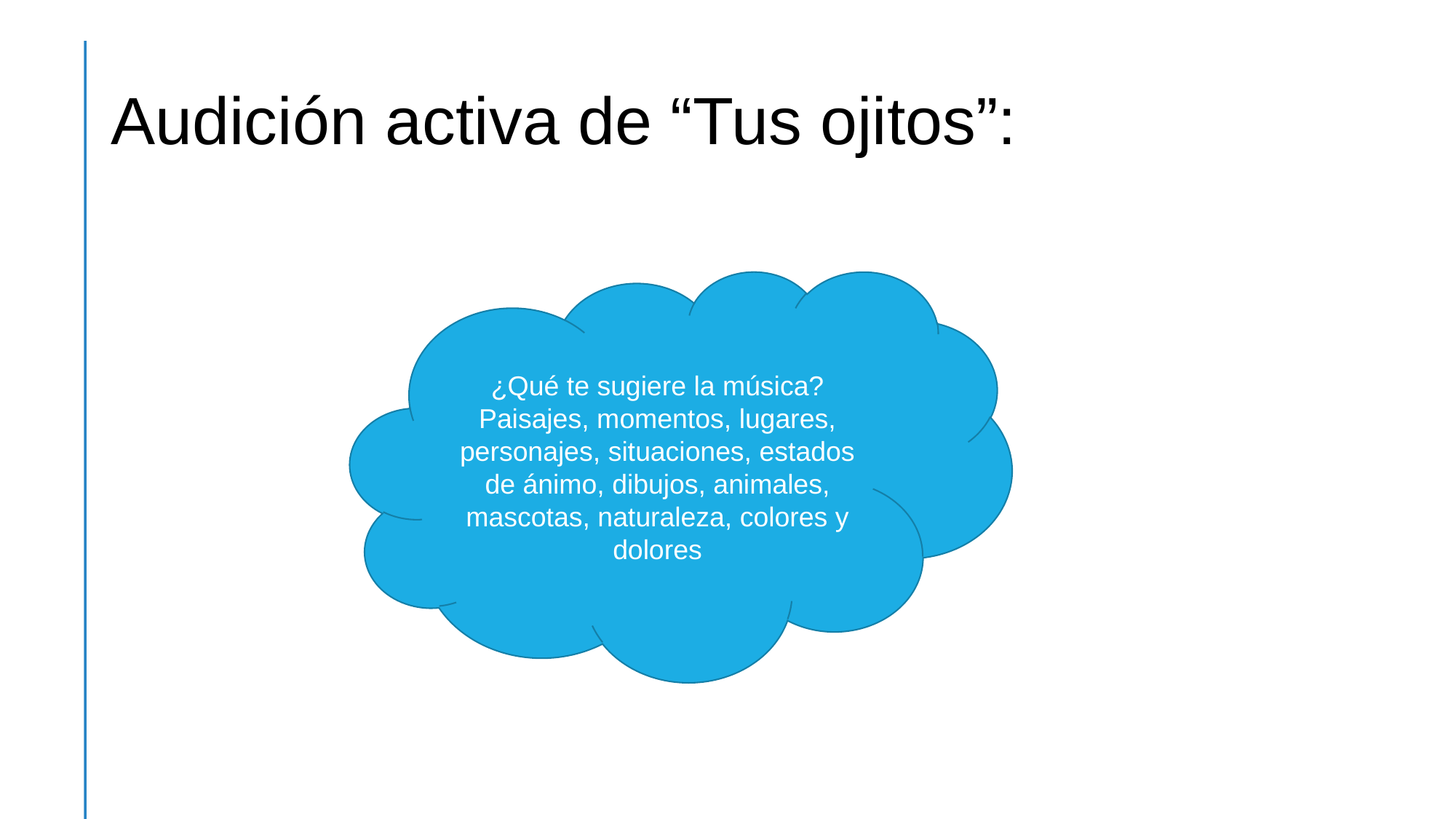

# Audición activa de “Tus ojitos”:
¿Qué te sugiere la música?
Paisajes, momentos, lugares, personajes, situaciones, estados de ánimo, dibujos, animales, mascotas, naturaleza, colores y dolores